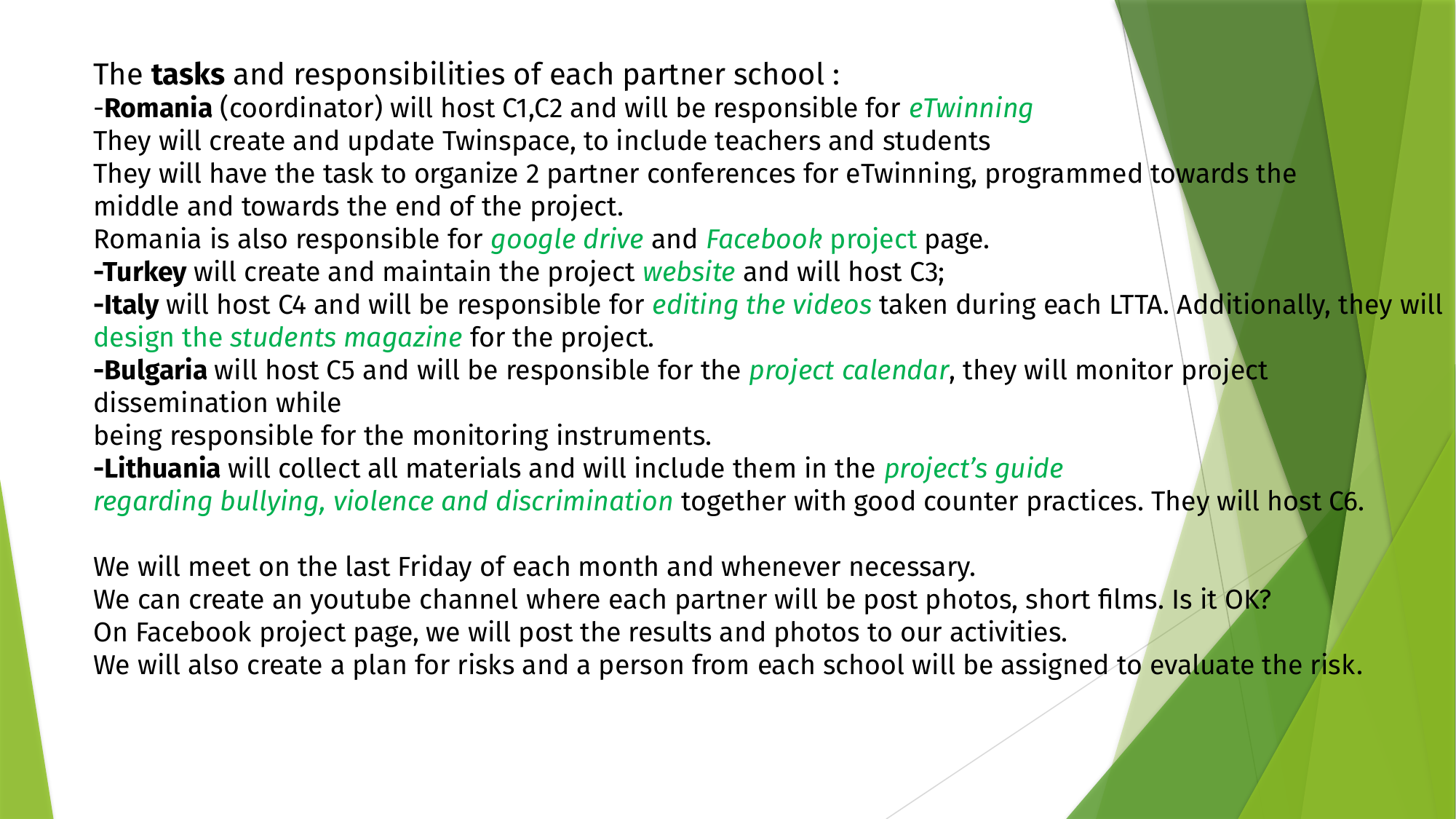

The tasks and responsibilities of each partner school :
-Romania (coordinator) will host C1,C2 and will be responsible for eTwinning
They will create and update Twinspace, to include teachers and students
They will have the task to organize 2 partner conferences for eTwinning, programmed towards the
middle and towards the end of the project.
Romania is also responsible for google drive and Facebook project page.
-Turkey will create and maintain the project website and will host C3;
-Italy will host C4 and will be responsible for editing the videos taken during each LTTA. Additionally, they will design the students magazine for the project.
-Bulgaria will host C5 and will be responsible for the project calendar, they will monitor project dissemination while
being responsible for the monitoring instruments.
-Lithuania will collect all materials and will include them in the project’s guide
regarding bullying, violence and discrimination together with good counter practices. They will host C6.

We will meet on the last Friday of each month and whenever necessary.
We can create an youtube channel where each partner will be post photos, short films. Is it OK?
On Facebook project page, we will post the results and photos to our activities.
We will also create a plan for risks and a person from each school will be assigned to evaluate the risk.